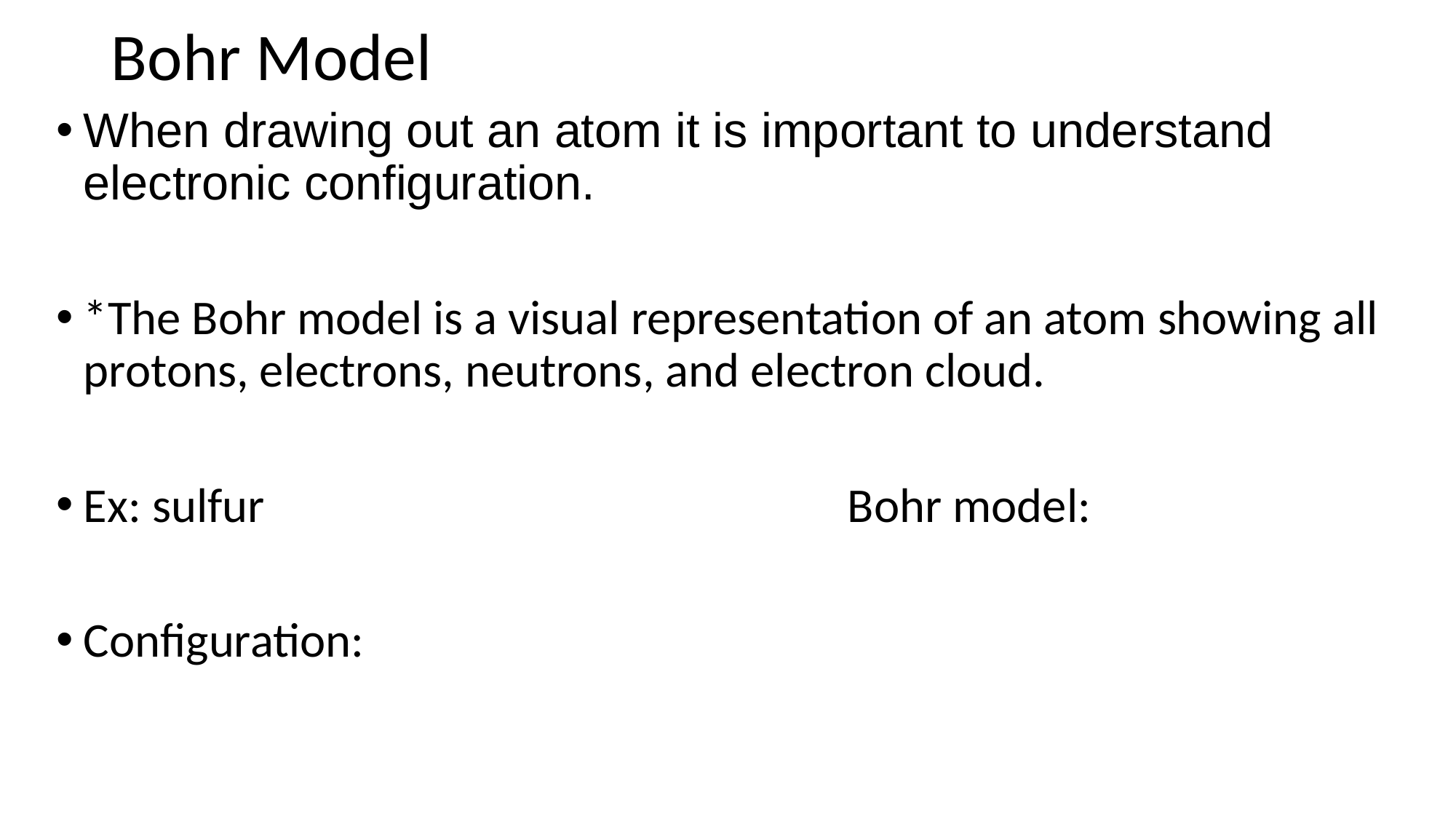

# Bohr Model
When drawing out an atom it is important to understand electronic configuration.

*The Bohr model is a visual representation of an atom showing all protons, electrons, neutrons, and electron cloud.

Ex: sulfur						Bohr model:

Configuration: